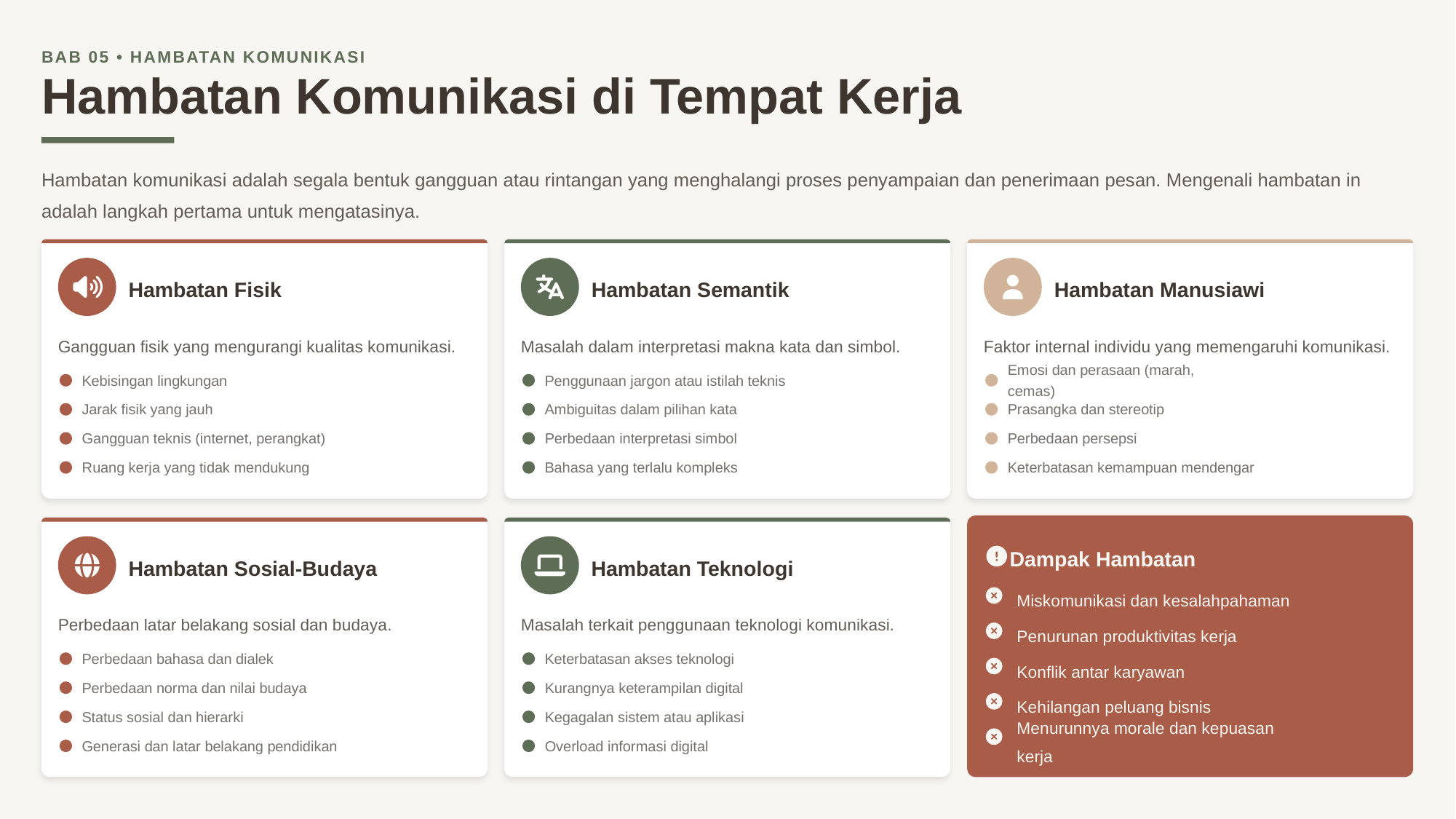

BAB 05 • HAMBATAN KOMUNIKASI
Hambatan Komunikasi di Tempat Kerja

Hambatan komunikasi adalah segala bentuk gangguan atau rintangan yang menghalangi proses penyampaian dan penerimaan pesan. Mengenali hambatan ini adalah langkah pertama untuk mengatasinya.

Hambatan Fisik
Hambatan Semantik
Hambatan Manusiawi

Gangguan fisik yang mengurangi kualitas komunikasi.
Masalah dalam interpretasi makna kata dan simbol.
Faktor internal individu yang memengaruhi komunikasi.
Kebisingan lingkungan
Penggunaan jargon atau istilah teknis
Emosi dan perasaan (marah, cemas)

Jarak fisik yang jauh
Ambiguitas dalam pilihan kata
Prasangka dan stereotip

Gangguan teknis (internet, perangkat)
Perbedaan interpretasi simbol
Perbedaan persepsi

Ruang kerja yang tidak mendukung
Bahasa yang terlalu kompleks
Keterbatasan kemampuan mendengar

Dampak Hambatan

Hambatan Sosial-Budaya
Hambatan Teknologi

Miskomunikasi dan kesalahpahaman

Perbedaan latar belakang sosial dan budaya.
Masalah terkait penggunaan teknologi komunikasi.
Penurunan produktivitas kerja

Perbedaan bahasa dan dialek
Keterbatasan akses teknologi

Konflik antar karyawan

Perbedaan norma dan nilai budaya
Kurangnya keterampilan digital

Kehilangan peluang bisnis

Status sosial dan hierarki
Kegagalan sistem atau aplikasi

Menurunnya morale dan kepuasan kerja

Generasi dan latar belakang pendidikan
Overload informasi digital